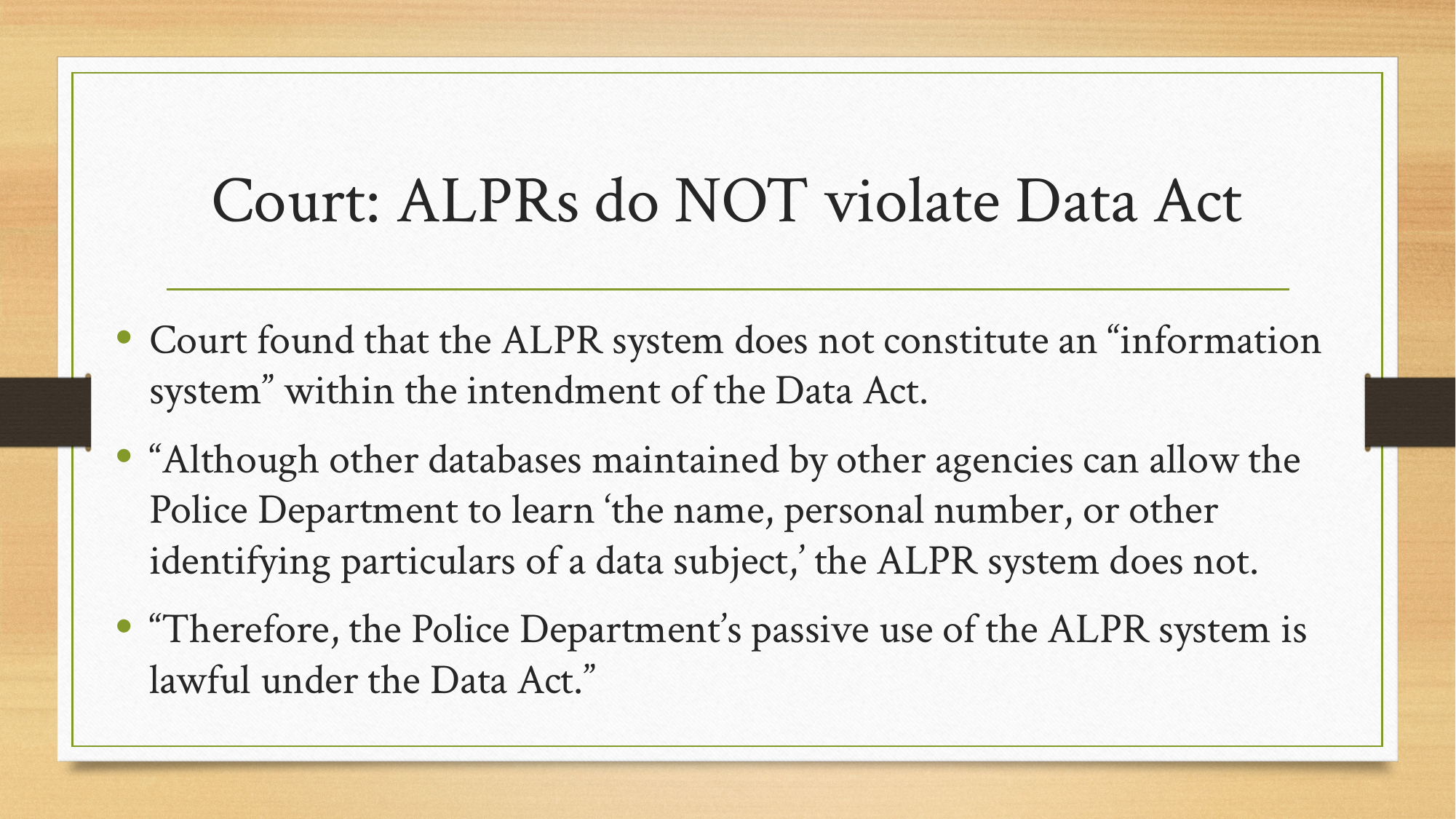

# Court: ALPRs do NOT violate Data Act
Court found that the ALPR system does not constitute an “information system” within the intendment of the Data Act.
“Although other databases maintained by other agencies can allow the Police Department to learn ‘the name, personal number, or other identifying particulars of a data subject,’ the ALPR system does not.
“Therefore, the Police Department’s passive use of the ALPR system is lawful under the Data Act.”